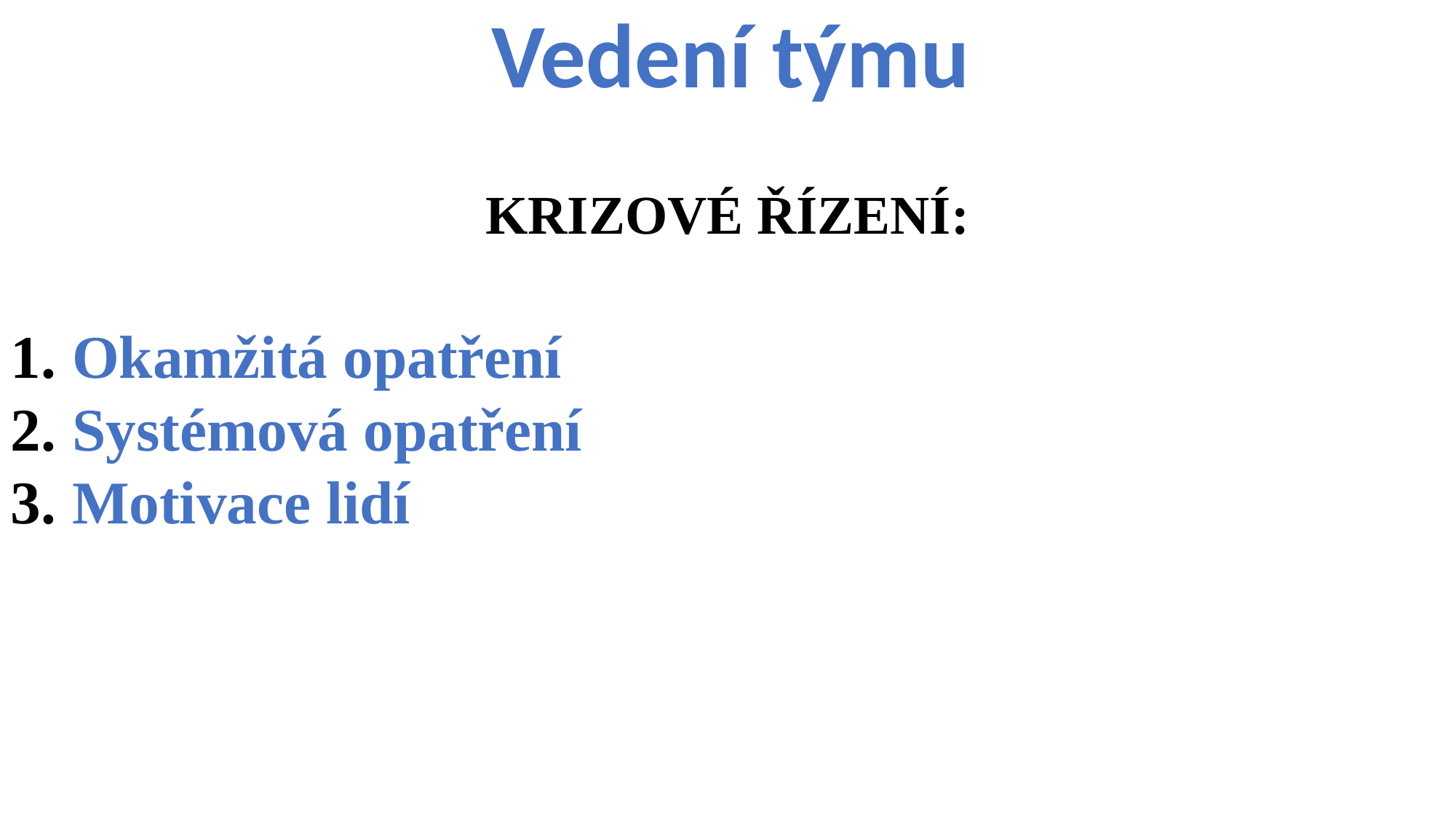

Vedení týmu

KRIZOVÉ ŘÍZENÍ:

Okamžitá opatření
Systémová opatření
Motivace lidí